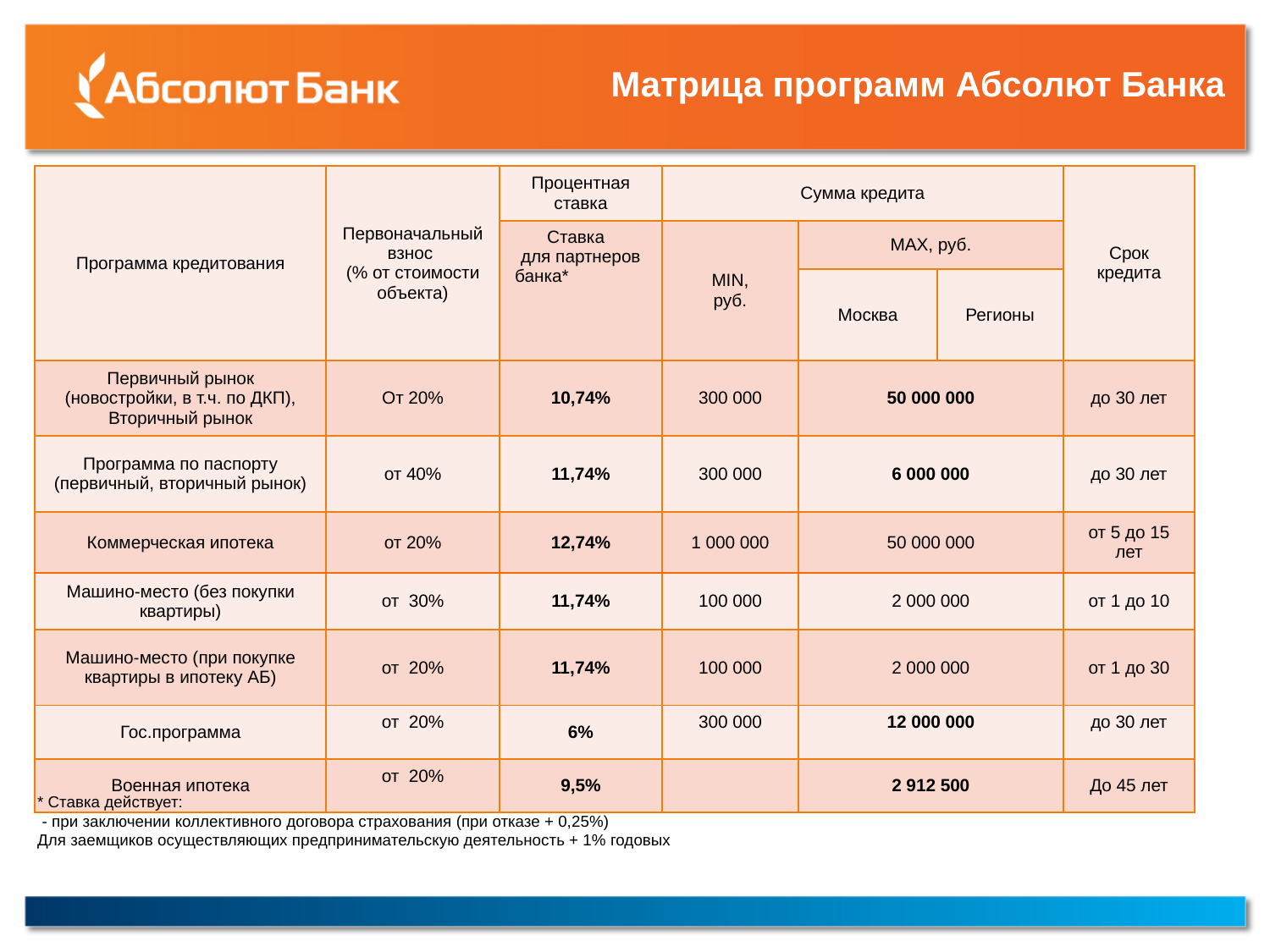

# Матрица программ Абсолют Банка
| Программа кредитования | Первоначальный взнос (% от стоимости объекта) | Процентная ставка | Сумма кредита |  |  | Срок кредита |
| --- | --- | --- | --- | --- | --- | --- |
|  |  | Ставка для партнеров банка\* | MIN, руб. | MAX, руб. |  |  |
|  |  |  |  | Москва | Регионы |  |
| Первичный рынок (новостройки, в т.ч. по ДКП), Вторичный рынок | От 20% | 10,74% | 300 000 | 50 000 000 |  | до 30 лет |
| Программа по паспорту (первичный, вторичный рынок) | от 40% | 11,74% | 300 000 | 6 000 000 |  | до 30 лет |
| Коммерческая ипотека | от 20% | 12,74% | 1 000 000 | 50 000 000 |  | от 5 до 15 лет |
| Машино-место (без покупки квартиры) | от 30% | 11,74% | 100 000 | 2 000 000 |  | от 1 до 10 |
| Машино-место (при покупке квартиры в ипотеку АБ) | от 20% | 11,74% | 100 000 | 2 000 000 |  | от 1 до 30 |
| Гос.программа | от 20% | 6% | 300 000 | 12 000 000 |  | до 30 лет |
| Военная ипотека | от 20% | 9,5% |  | 2 912 500 |  | До 45 лет |
* Ставка действует:
 - при заключении коллективного договора страхования (при отказе + 0,25%)
Для заемщиков осуществляющих предпринимательскую деятельность + 1% годовых

Полные условия предоставления ипотечного кредита представлены в Тарифах и Условиях на сайте банка или у Вашего персонального менеджера